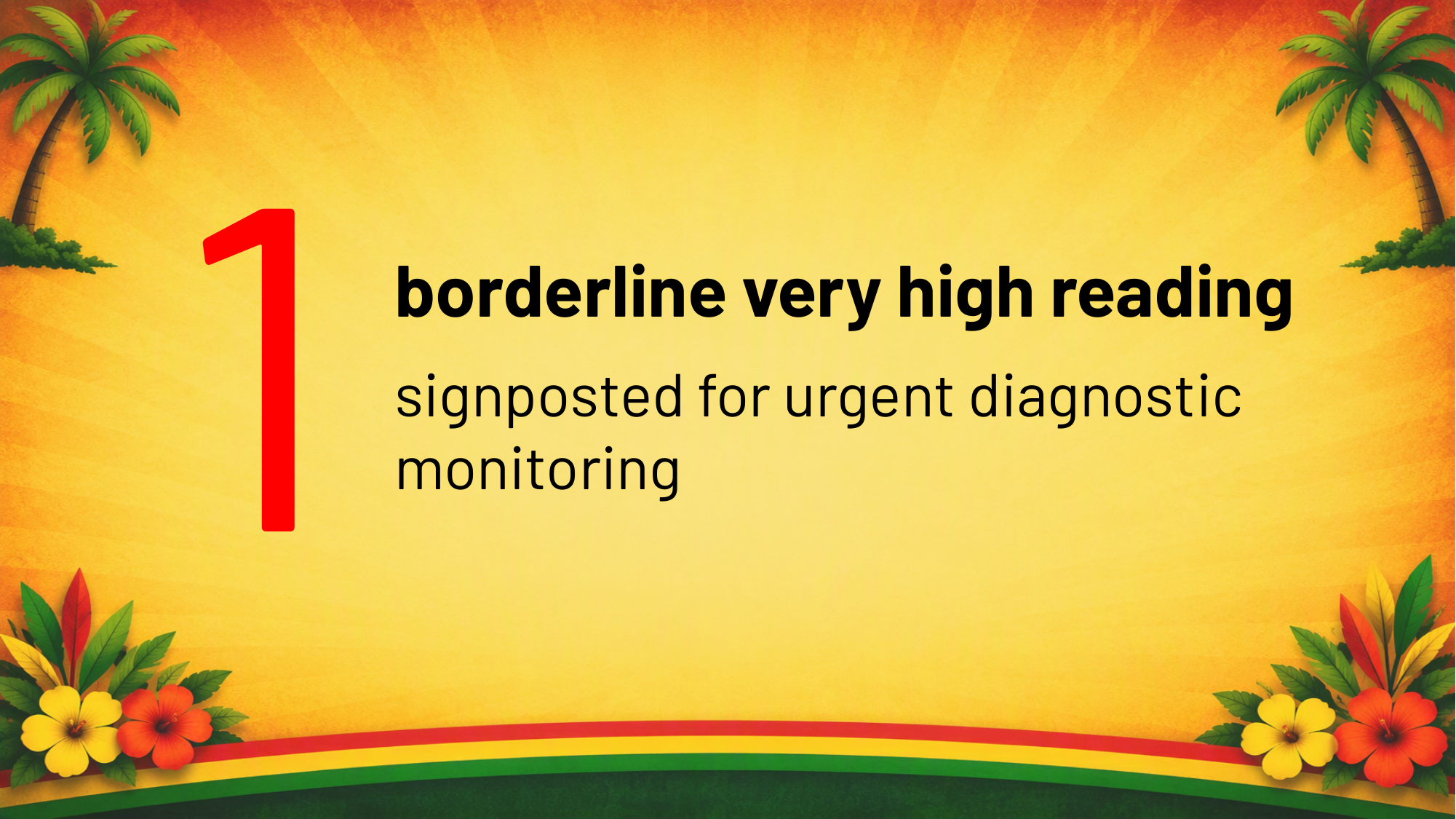

1
borderline very high reading
signposted for urgent diagnostic monitoring